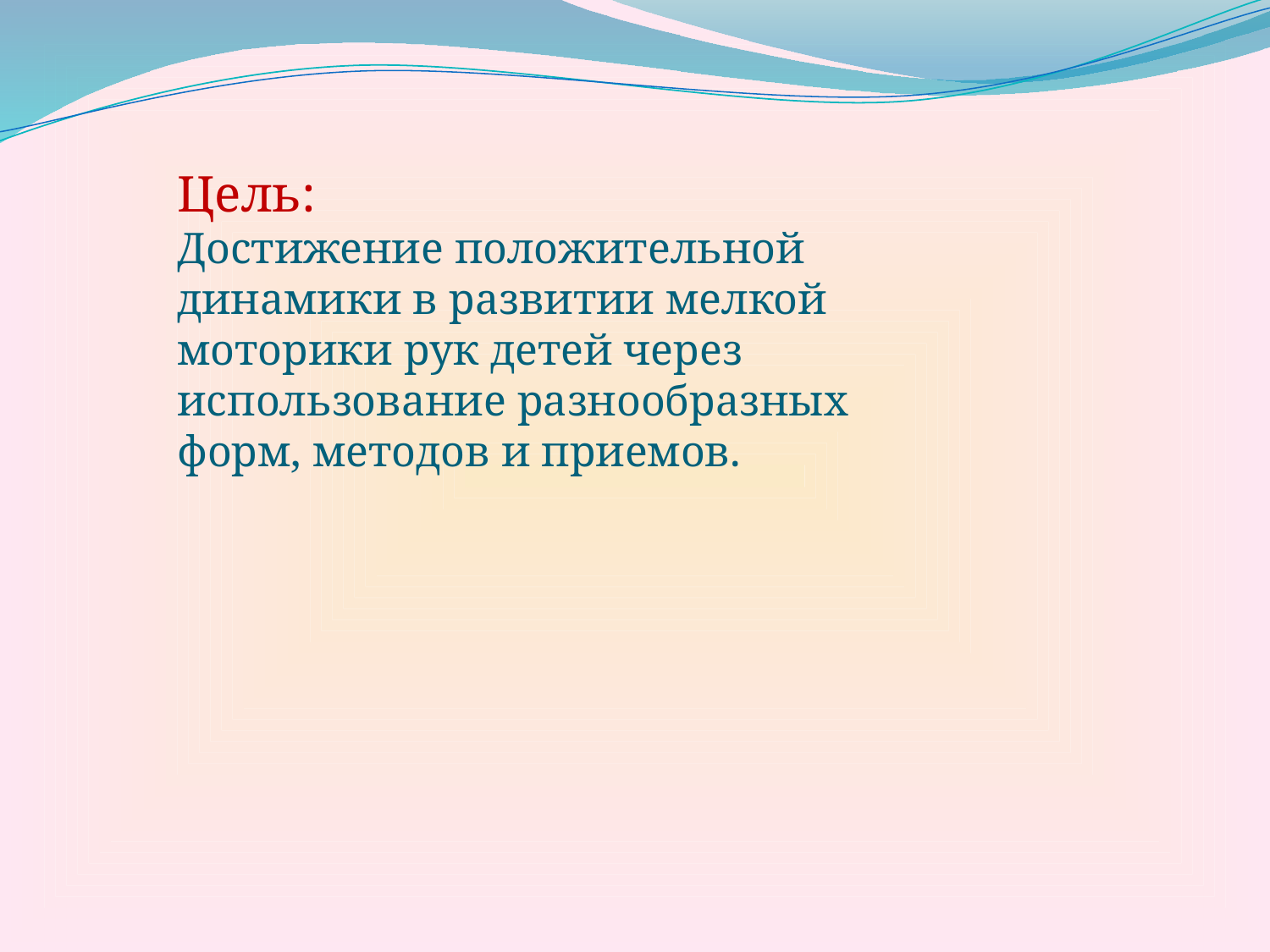

Цель:
Достижение положительной динамики в развитии мелкой моторики рук детей через использование разнообразных форм, методов и приемов.